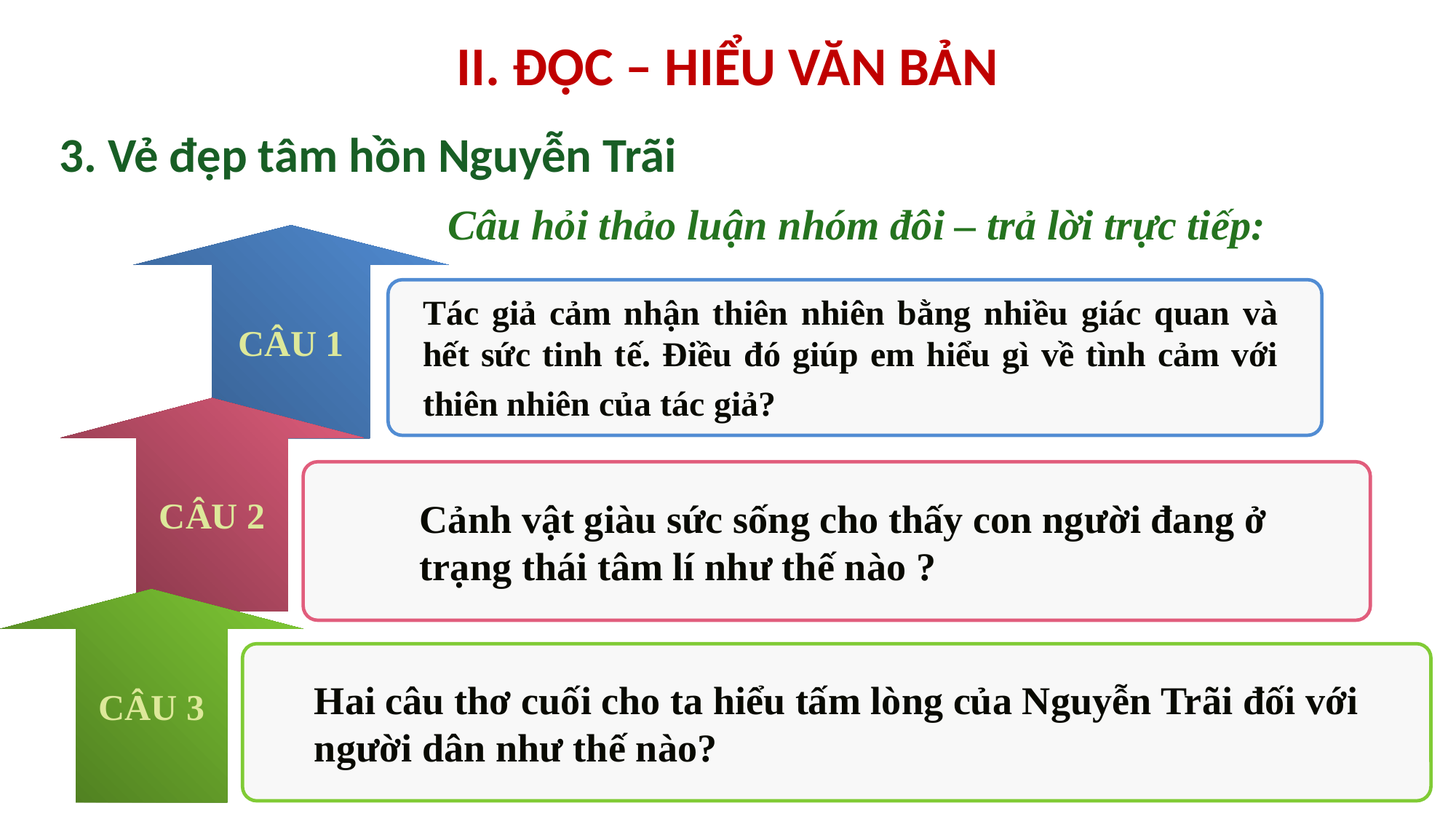

II. ĐỌC – HIỂU VĂN BẢN
# 3. Vẻ đẹp tâm hồn Nguyễn Trãi
Câu hỏi thảo luận nhóm đôi – trả lời trực tiếp:
CÂU 1

Tác giả cảm nhận thiên nhiên bằng nhiều giác quan và hết sức tinh tế. Điều đó giúp em hiểu gì về tình cảm với thiên nhiên của tác giả?
CÂU 2

Cảnh vật giàu sức sống cho thấy con người đang ở trạng thái tâm lí như thế nào ?
CÂU 3

Hai câu thơ cuối cho ta hiểu tấm lòng của Nguyễn Trãi đối với
người dân như thế nào?